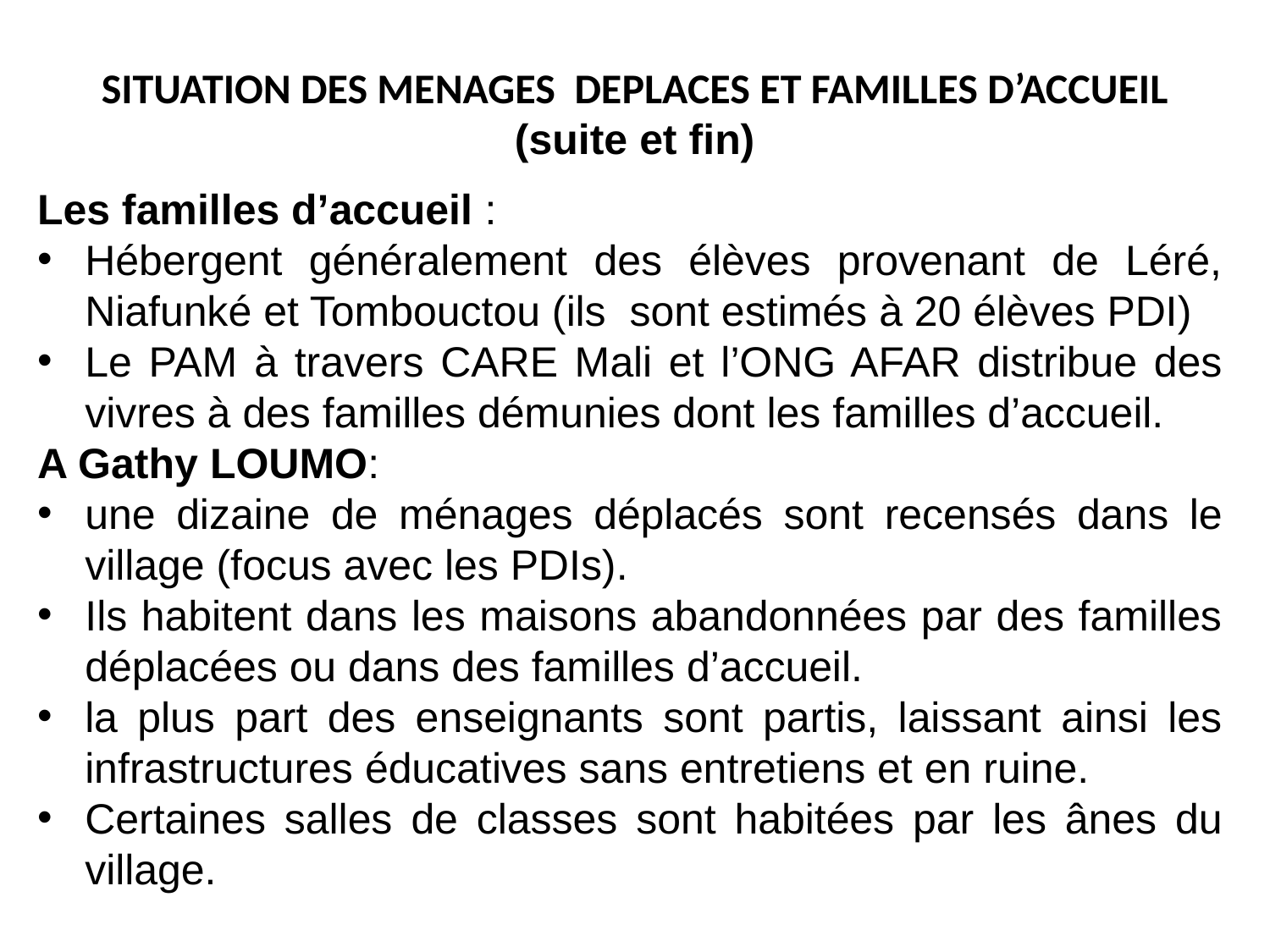

# SITUATION DES MENAGES  DEPLACES ET FAMILLES D’ACCUEIL (suite et fin)
Les familles d’accueil :
Hébergent généralement des élèves provenant de Léré, Niafunké et Tombouctou (ils  sont estimés à 20 élèves PDI)
Le PAM à travers CARE Mali et l’ONG AFAR distribue des vivres à des familles démunies dont les familles d’accueil.
A Gathy LOUMO:
une dizaine de ménages déplacés sont recensés dans le village (focus avec les PDIs).
Ils habitent dans les maisons abandonnées par des familles déplacées ou dans des familles d’accueil.
la plus part des enseignants sont partis, laissant ainsi les infrastructures éducatives sans entretiens et en ruine.
Certaines salles de classes sont habitées par les ânes du village.